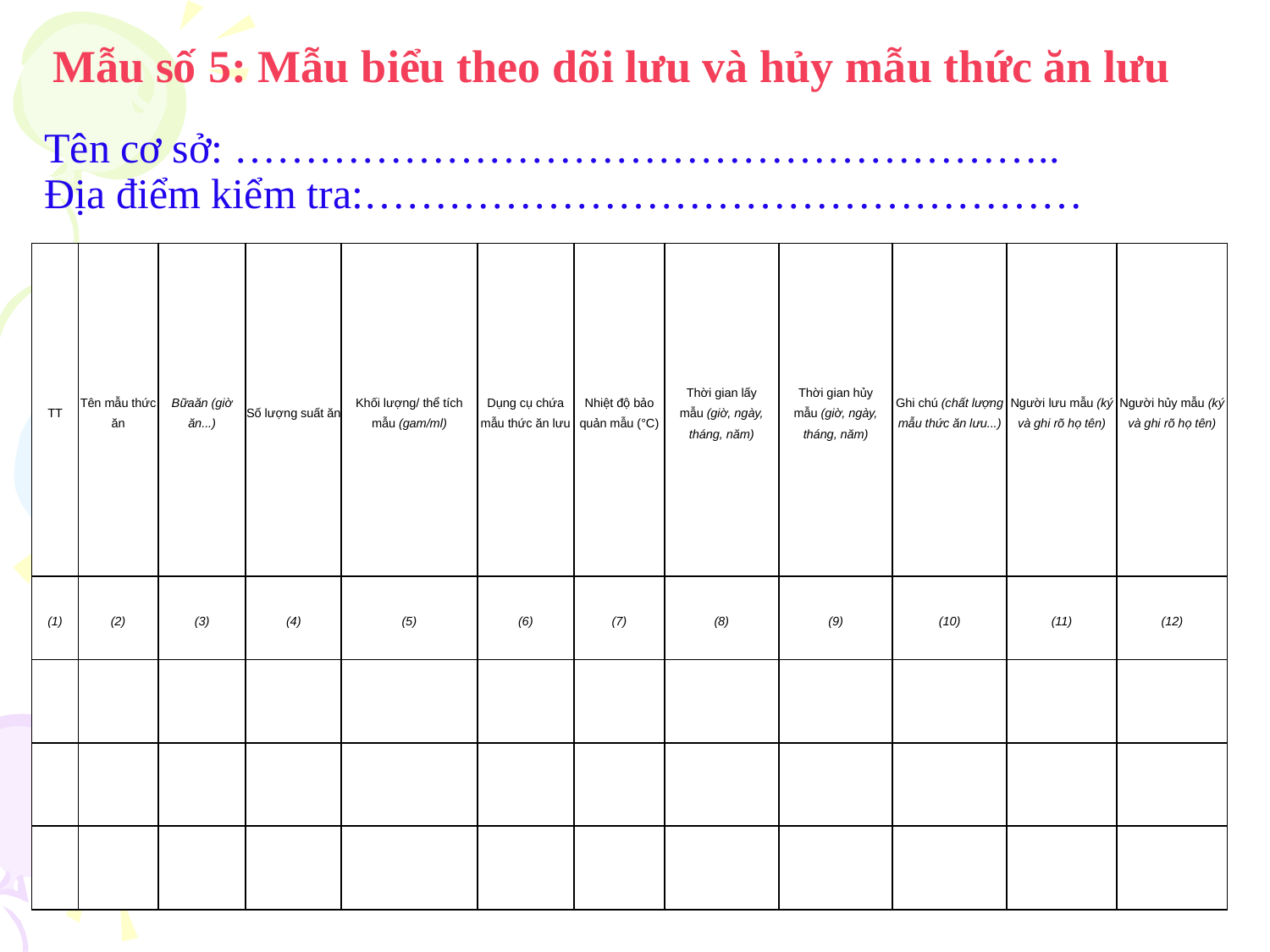

# Mẫu số 5: Mẫu biểu theo dõi lưu và hủy mẫu thức ăn lưu Tên cơ sở: ………………………………………………….. Địa điểm kiểm tra:……………………………………………
| TT | Tên mẫu thức ăn | Bữaăn (giờ ăn...) | Số lượng suất ăn | Khối lượng/ thể tích mẫu (gam/ml) | Dụng cụ chứa mẫu thức ăn lưu | Nhiệt độ bảo quản mẫu (°C) | Thời gian lấy mẫu (giờ, ngày, tháng, năm) | Thời gian hủy mẫu (giờ, ngày, tháng, năm) | Ghi chú (chất lượng mẫu thức ăn lưu...) | Người lưu mẫu (ký và ghi rõ họ tên) | Người hủy mẫu (ký và ghi rõ họ tên) |
| --- | --- | --- | --- | --- | --- | --- | --- | --- | --- | --- | --- |
| (1) | (2) | (3) | (4) | (5) | (6) | (7) | (8) | (9) | (10) | (11) | (12) |
|  |  |  |  |  |  |  |  |  |  |  |  |
|  |  |  |  |  |  |  |  |  |  |  |  |
|  |  |  |  |  |  |  |  |  |  |  |  |